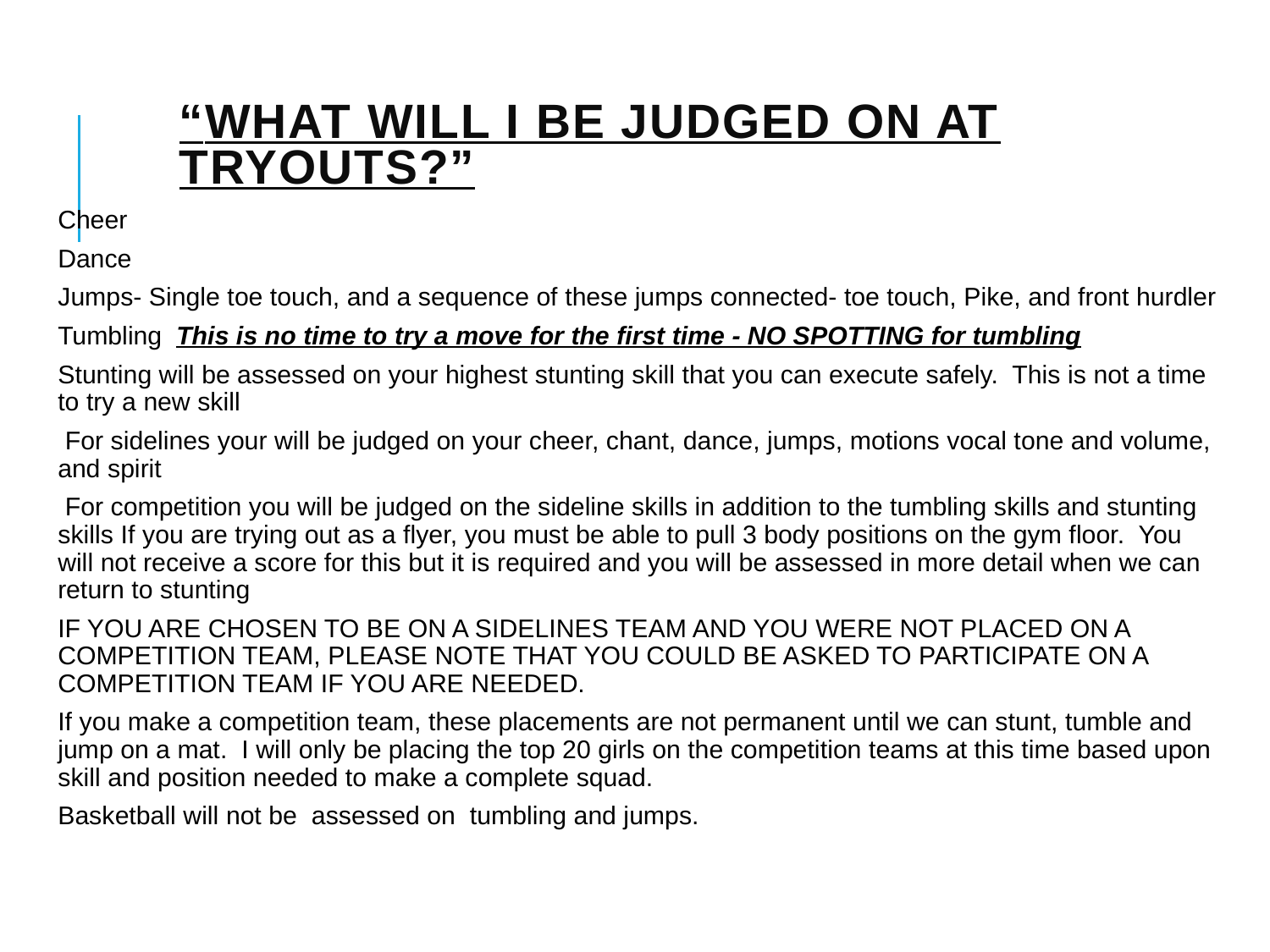

# “What Will I Be Judged On At Tryouts?”
Cheer
Dance
Jumps- Single toe touch, and a sequence of these jumps connected- toe touch, Pike, and front hurdler
Tumbling  This is no time to try a move for the first time - NO SPOTTING for tumbling
Stunting will be assessed on your highest stunting skill that you can execute safely.  This is not a time to try a new skill
 For sidelines your will be judged on your cheer, chant, dance, jumps, motions vocal tone and volume,  and spirit
 For competition you will be judged on the sideline skills in addition to the tumbling skills and stunting skills If you are trying out as a flyer, you must be able to pull 3 body positions on the gym floor.  You will not receive a score for this but it is required and you will be assessed in more detail when we can return to stunting
IF YOU ARE CHOSEN TO BE ON A SIDELINES TEAM AND YOU WERE NOT PLACED ON A COMPETITION TEAM, PLEASE NOTE THAT YOU COULD BE ASKED TO PARTICIPATE ON A COMPETITION TEAM IF YOU ARE NEEDED.
If you make a competition team, these placements are not permanent until we can stunt, tumble and jump on a mat.  I will only be placing the top 20 girls on the competition teams at this time based upon skill and position needed to make a complete squad.
Basketball will not be  assessed on  tumbling and jumps.